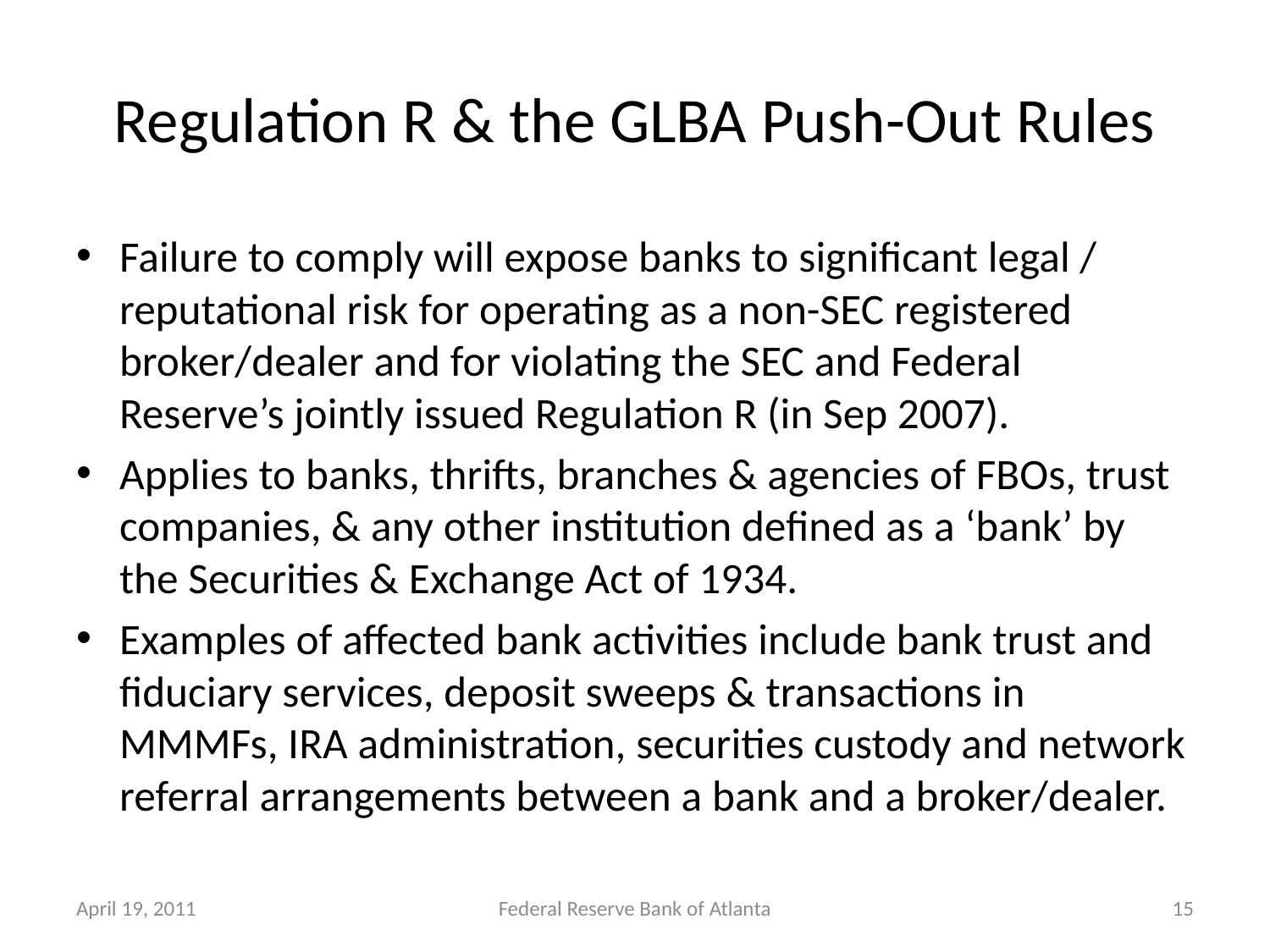

# Regulation R & the GLBA Push-Out Rules
Failure to comply will expose banks to significant legal / reputational risk for operating as a non-SEC registered broker/dealer and for violating the SEC and Federal Reserve’s jointly issued Regulation R (in Sep 2007).
Applies to banks, thrifts, branches & agencies of FBOs, trust companies, & any other institution defined as a ‘bank’ by the Securities & Exchange Act of 1934.
Examples of affected bank activities include bank trust and fiduciary services, deposit sweeps & transactions in MMMFs, IRA administration, securities custody and network referral arrangements between a bank and a broker/dealer.
April 19, 2011
Federal Reserve Bank of Atlanta
15